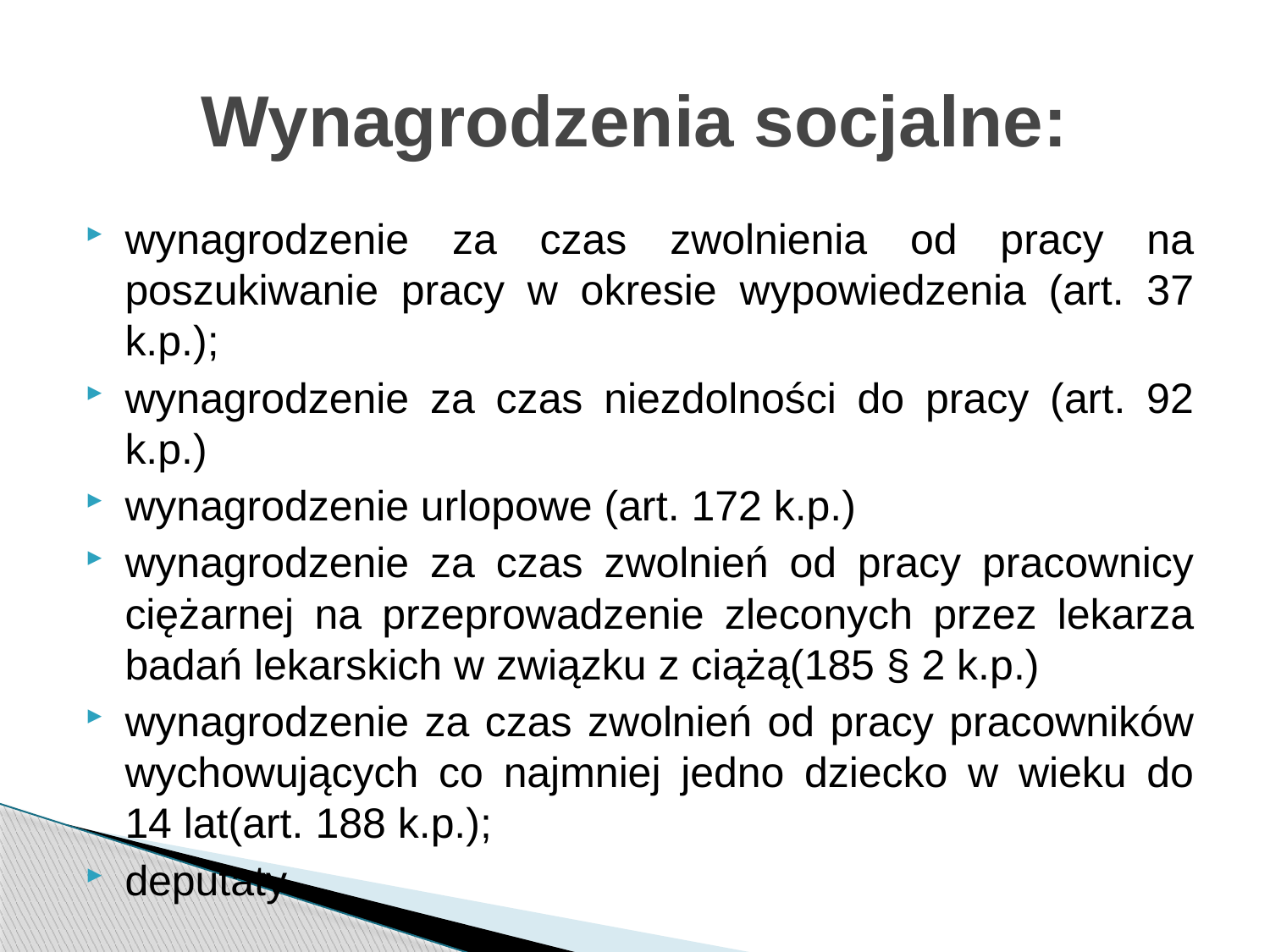

# Wynagrodzenia socjalne:
wynagrodzenie za czas zwolnienia od pracy na poszukiwanie pracy w okresie wypowiedzenia (art. 37 k.p.);
wynagrodzenie za czas niezdolności do pracy (art. 92 k.p.)
wynagrodzenie urlopowe (art. 172 k.p.)
wynagrodzenie za czas zwolnień od pracy pracownicy ciężarnej na przeprowadzenie zleconych przez lekarza badań lekarskich w związku z ciążą(185 § 2 k.p.)
wynagrodzenie za czas zwolnień od pracy pracowników wychowujących co najmniej jedno dziecko w wieku do 14 lat(art. 188 k.p.);
deputaty